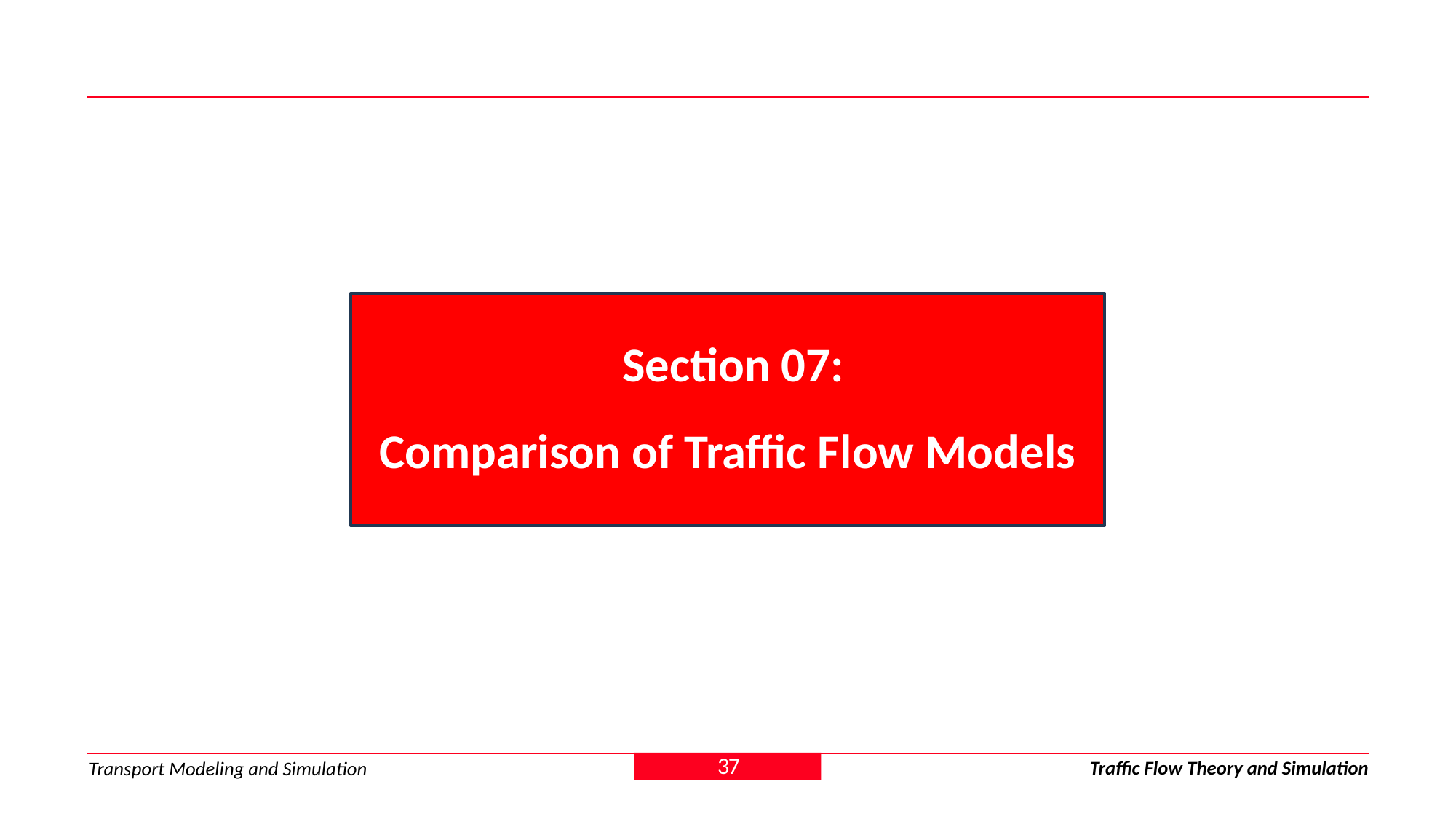

Section 07:
Comparison of Traffic Flow Models